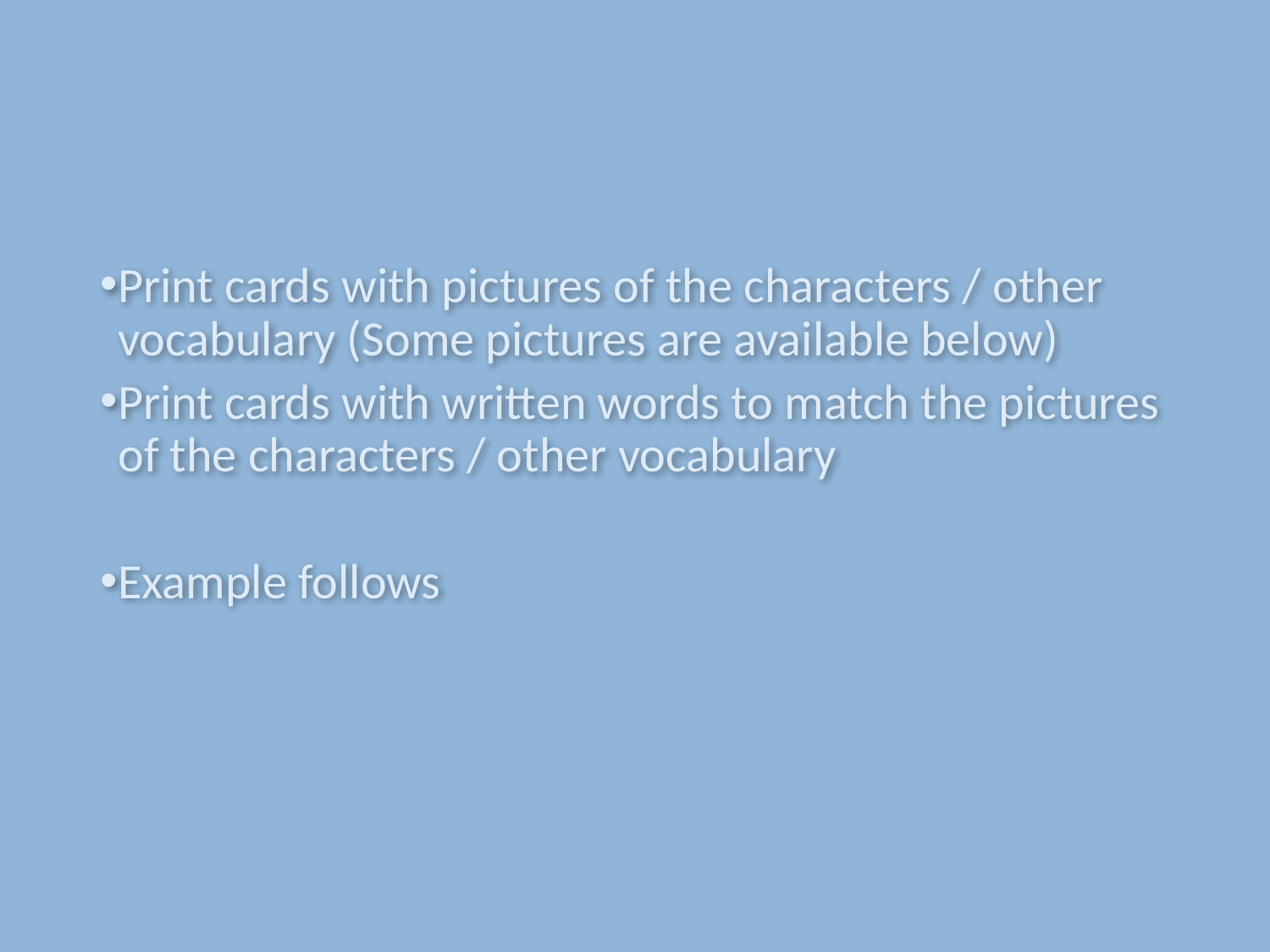

Print cards with pictures of the characters / other vocabulary (Some pictures are available below)
Print cards with written words to match the pictures of the characters / other vocabulary

Example follows